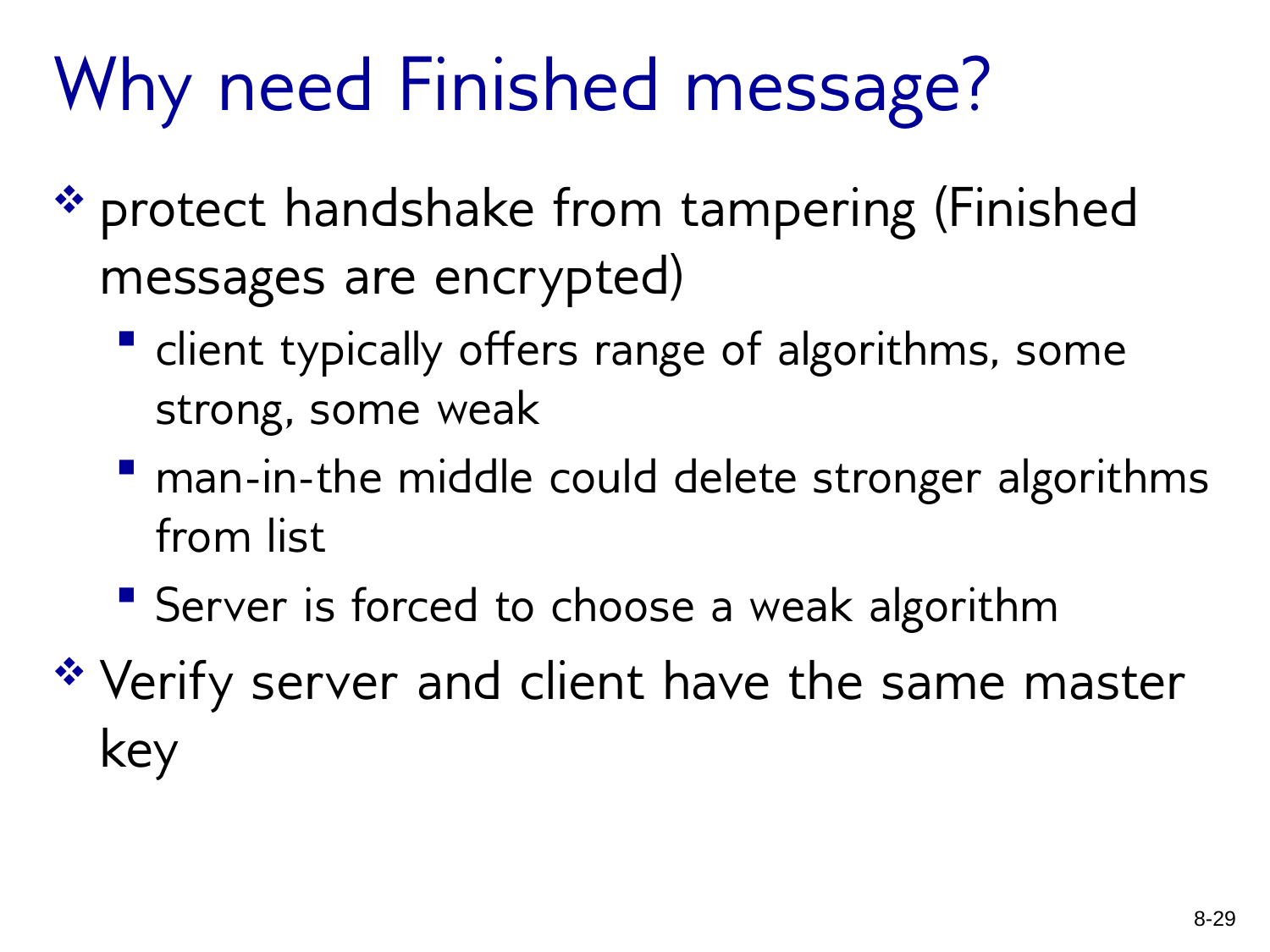

# Why need Finished message?
protect handshake from tampering (Finished messages are encrypted)
client typically offers range of algorithms, some strong, some weak
man-in-the middle could delete stronger algorithms from list
Server is forced to choose a weak algorithm
Verify server and client have the same master key